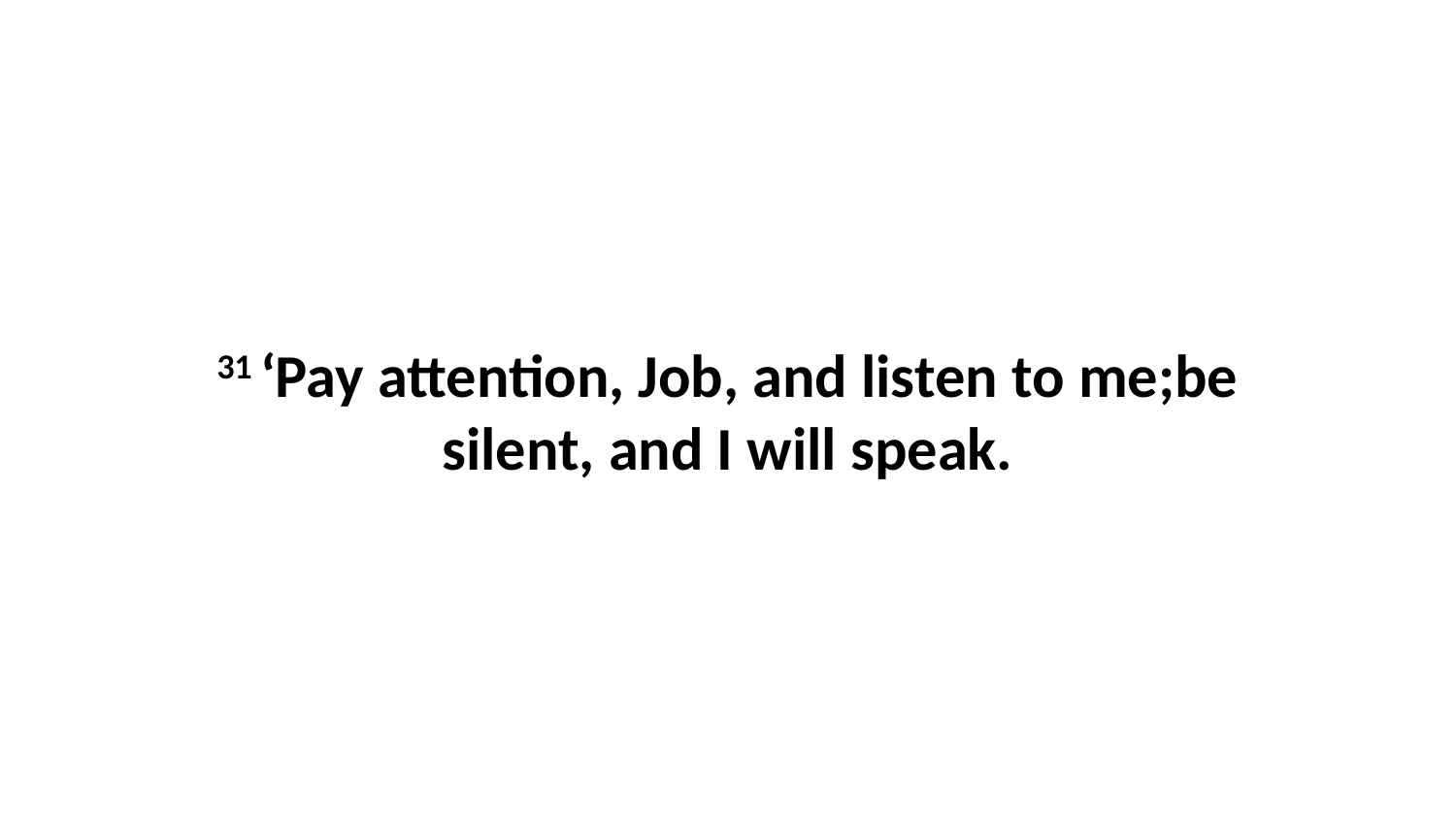

31 ‘Pay attention, Job, and listen to me;be silent, and I will speak.